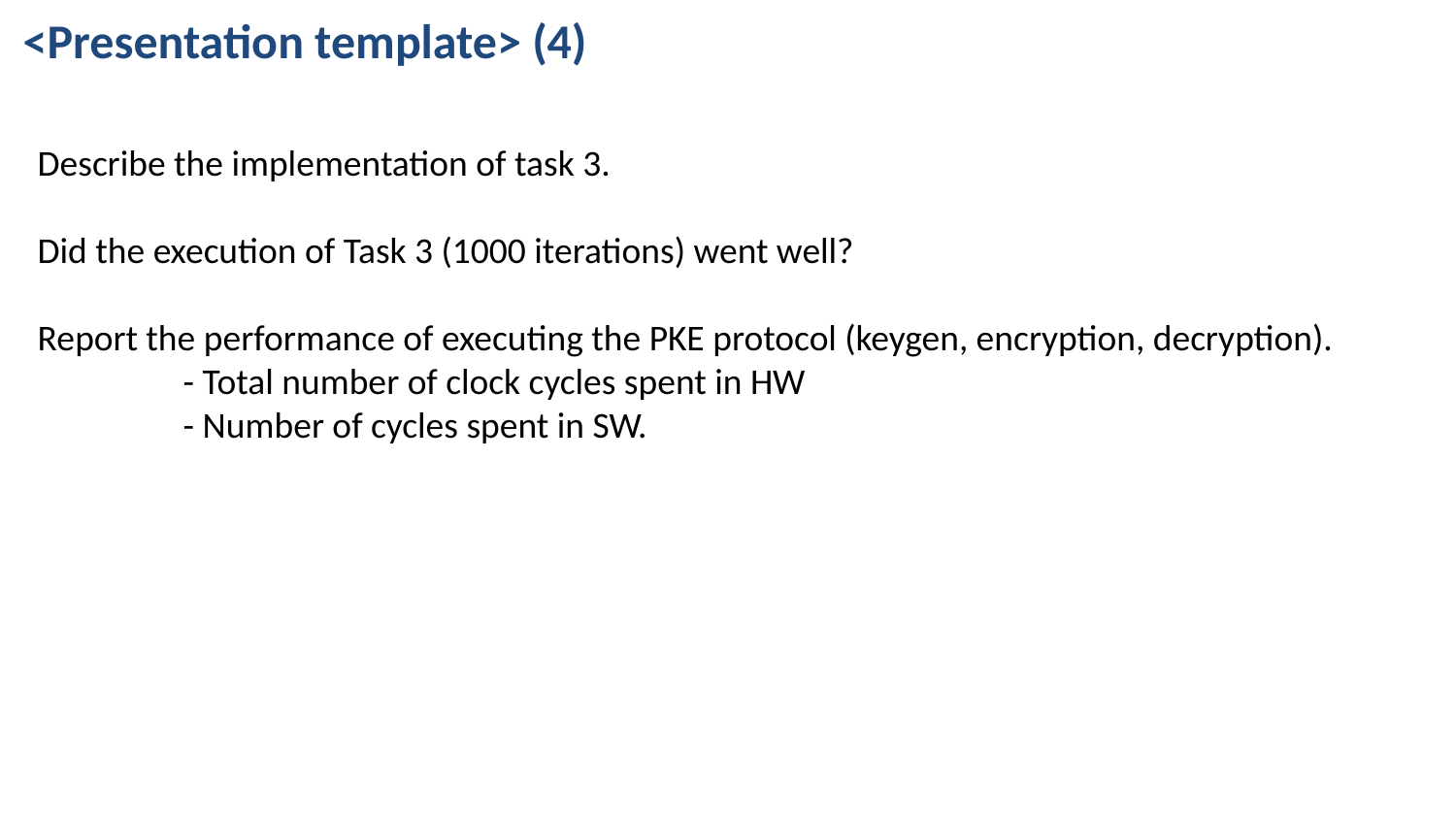

<Presentation template> (4)
Describe the implementation of task 3.

Did the execution of Task 3 (1000 iterations) went well?

Report the performance of executing the PKE protocol (keygen, encryption, decryption).
	- Total number of clock cycles spent in HW
	- Number of cycles spent in SW.